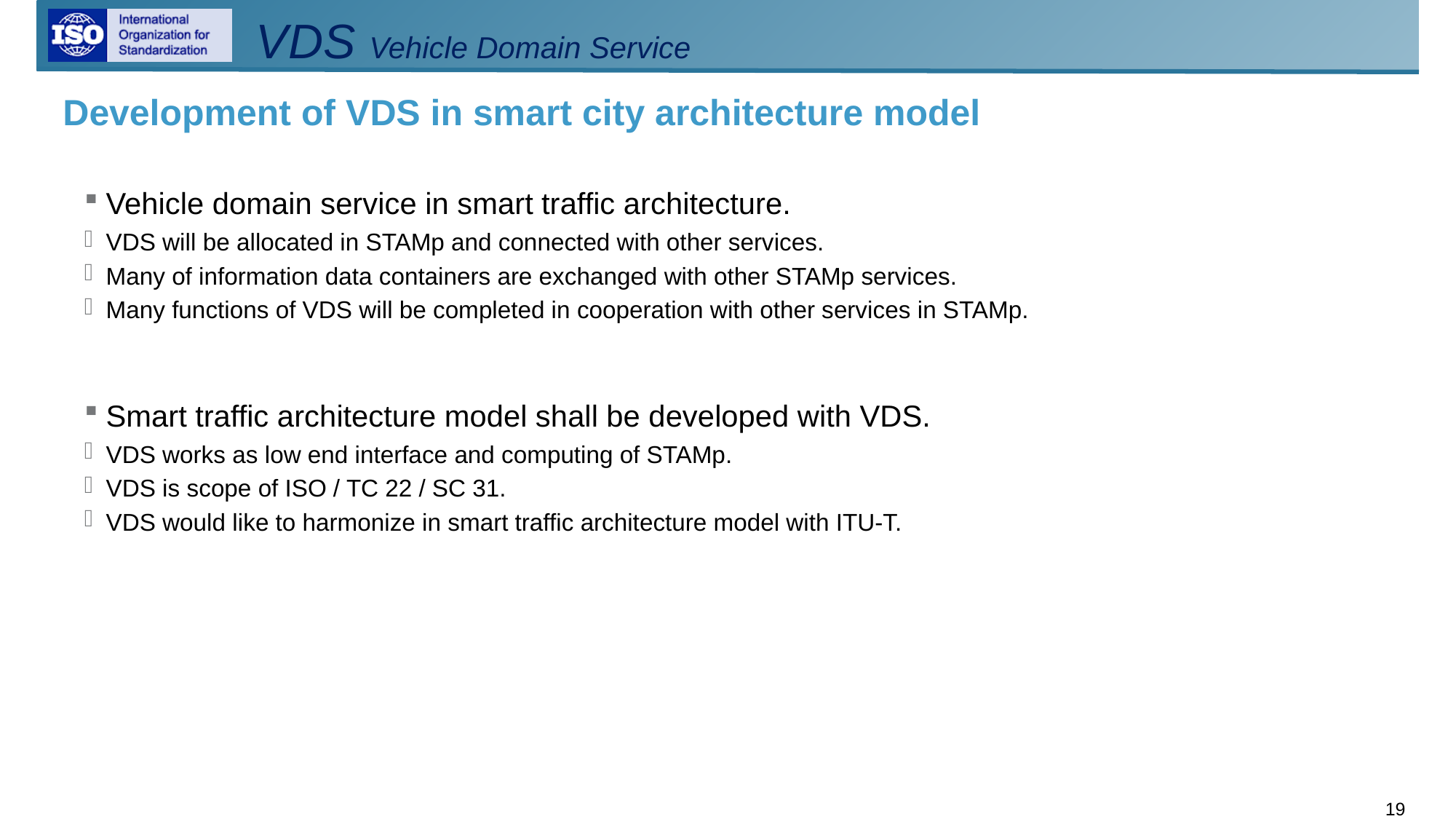

# Development of VDS in smart city architecture model
Vehicle domain service in smart traffic architecture.
VDS will be allocated in STAMp and connected with other services.
Many of information data containers are exchanged with other STAMp services.
Many functions of VDS will be completed in cooperation with other services in STAMp.

Smart traffic architecture model shall be developed with VDS.
VDS works as low end interface and computing of STAMp.
VDS is scope of ISO / TC 22 / SC 31.
VDS would like to harmonize in smart traffic architecture model with ITU-T.

19